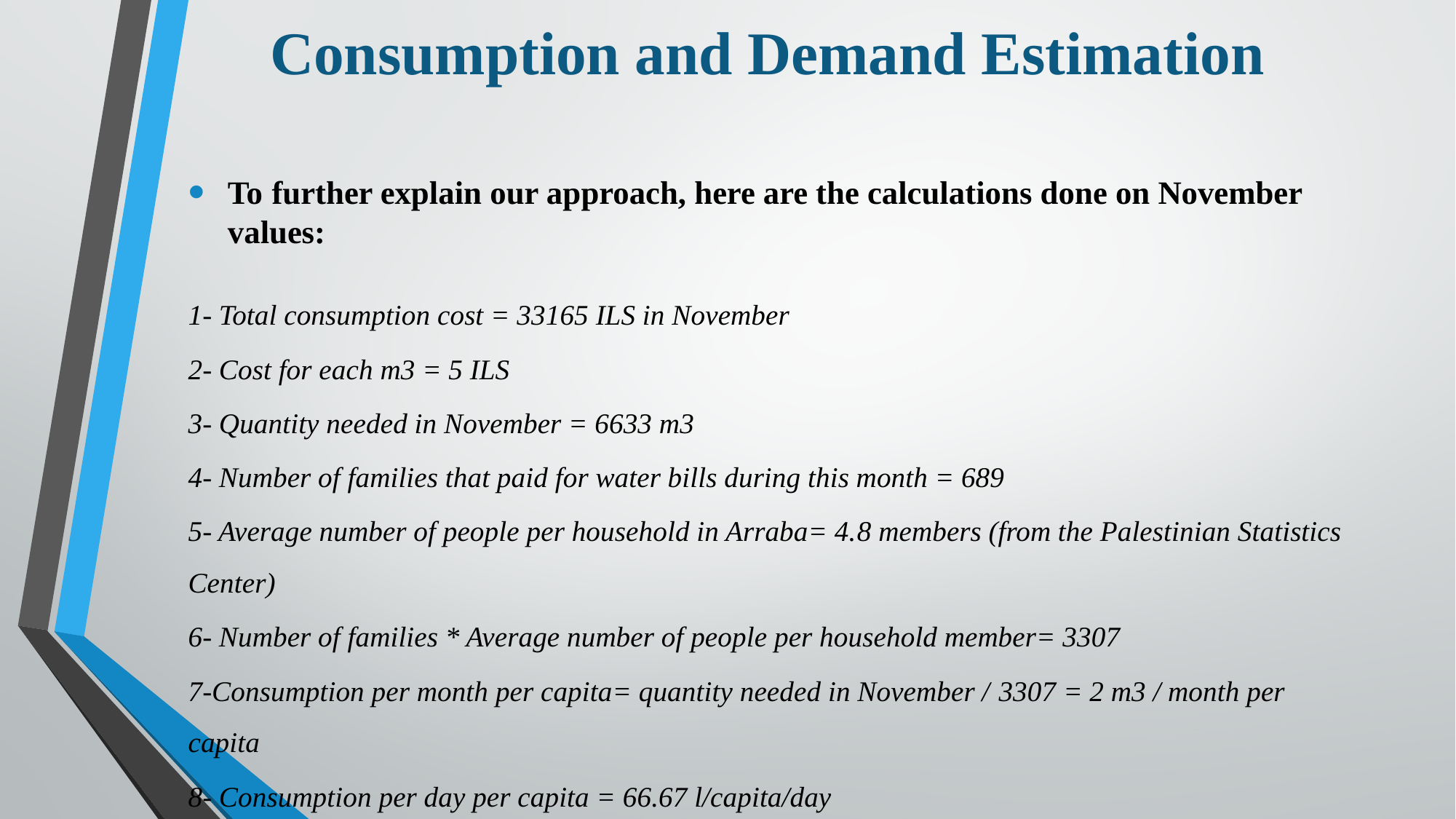

# Consumption and Demand Estimation

To further explain our approach, here are the calculations done on November values:

1- Total consumption cost = 33165 ILS in November
2- Cost for each m3 = 5 ILS
3- Quantity needed in November = 6633 m3
4- Number of families that paid for water bills during this month = 689
5- Average number of people per household in Arraba= 4.8 members (from the Palestinian Statistics Center)
6- Number of families * Average number of people per household member= 3307
7-Consumption per month per capita= quantity needed in November / 3307 = 2 m3 / month per capita
8- Consumption per day per capita = 66.67 l/capita/day